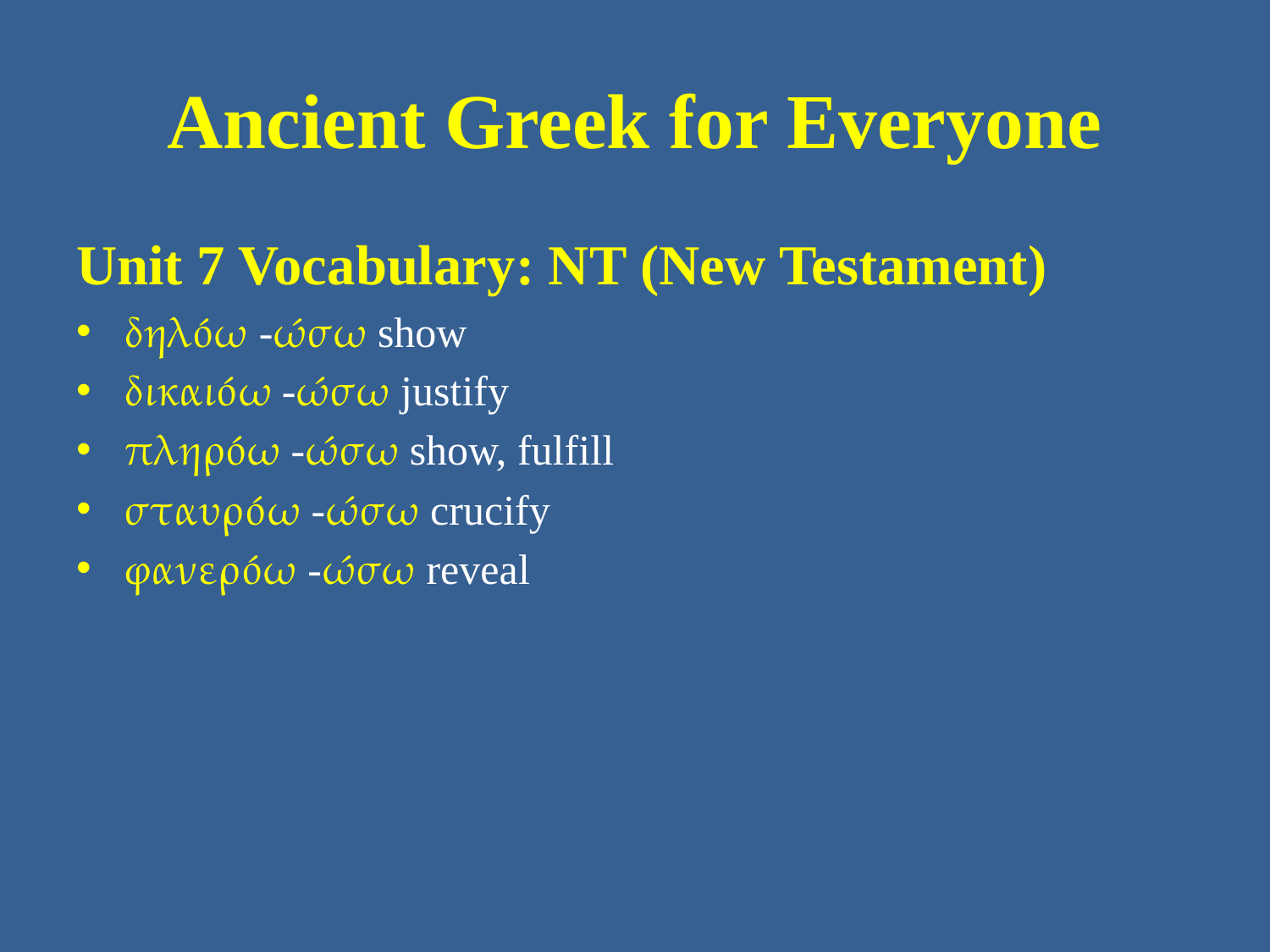

# Ancient Greek for Everyone
Unit 7 Vocabulary: NT (New Testament)
δηλόω -ώσω show
δικαιόω -ώσω justify
πληρόω -ώσω show, fulfill
σταυρόω -ώσω crucify
φανερόω -ώσω reveal